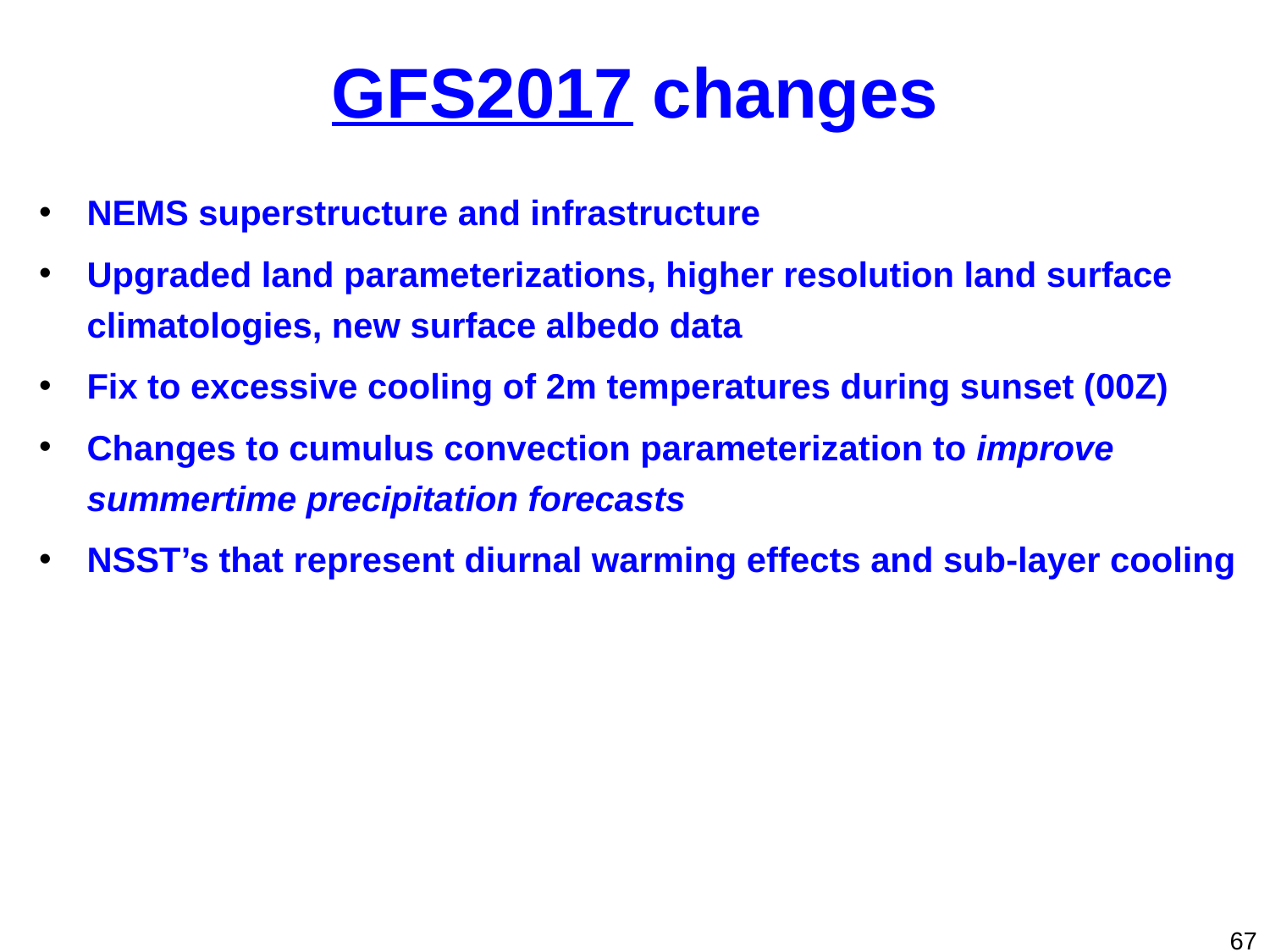

# GFS2017 changes
NEMS superstructure and infrastructure
Upgraded land parameterizations, higher resolution land surface climatologies, new surface albedo data
Fix to excessive cooling of 2m temperatures during sunset (00Z)
Changes to cumulus convection parameterization to improve summertime precipitation forecasts
NSST’s that represent diurnal warming effects and sub-layer cooling
67